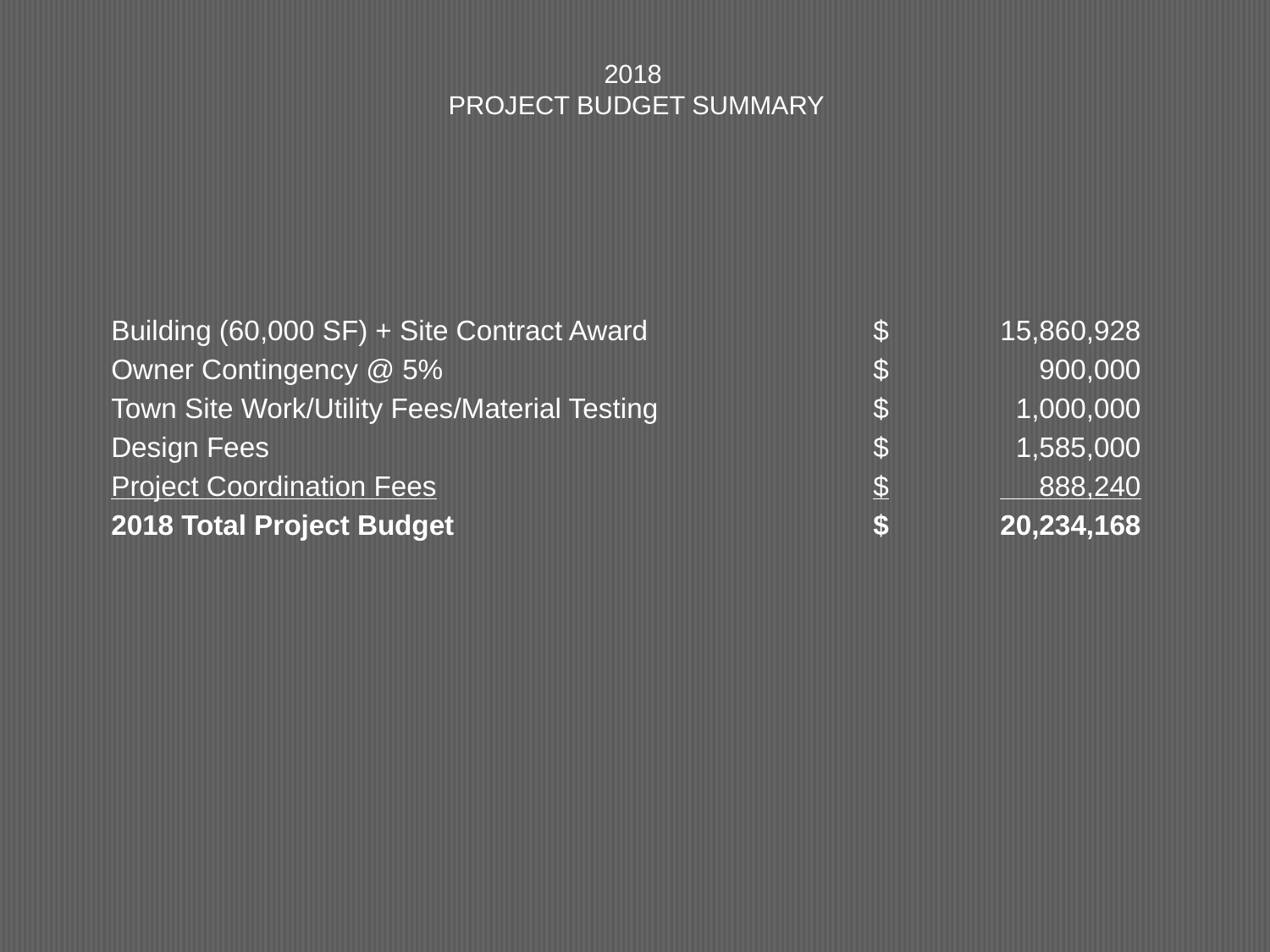

# 2018 Project Budget Summary
Building (60,000 SF) + Site Contract Award		$	15,860,928
Owner Contingency @ 5%				$	     900,000
Town Site Work/Utility Fees/Material Testing		$	  1,000,000
Design Fees					$	  1,585,000
Project Coordination Fees				$	     888,240
2018 Total Project Budget 				$	20,234,168